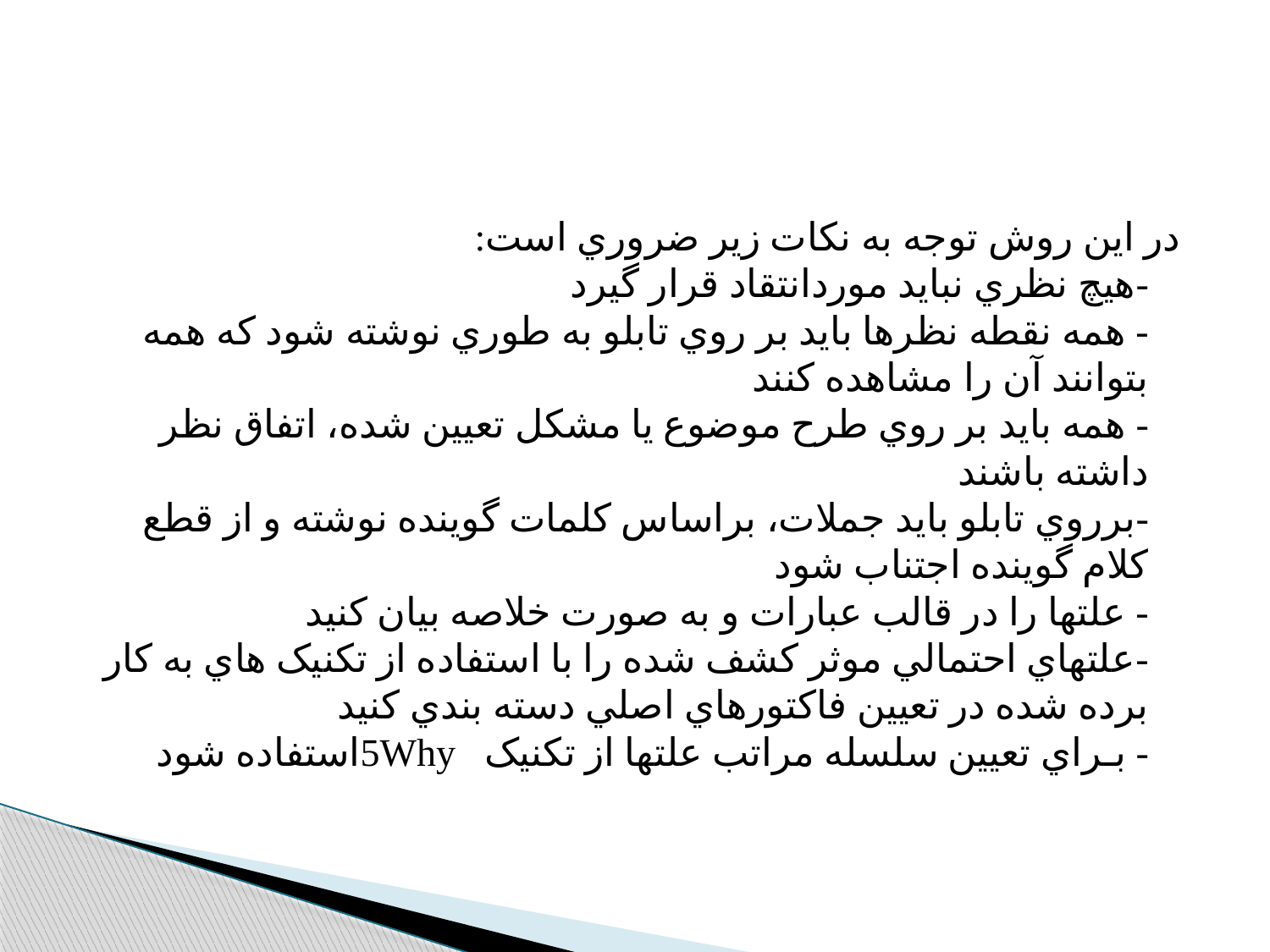

#
در اين روش توجه به نکات زير ضروري است:
-هيچ نظري نبايد موردانتقاد قرار گيرد
- همه نقطه نظرها بايد بر روي تابلو به طوري نوشته شود که همه بتوانند آن را مشاهده کنند
- همه بايد بر روي طرح موضوع يا مشکل تعيين شده، اتفاق نظر داشته باشند
-برروي تابلو بايد جملات، براساس کلمات گوينده نوشته و از قطع کلام گوينده اجتناب شود
- علتها را در قالب عبارات و به صورت خلاصه بيان کنيد
-علتهاي احتمالي موثر کشف شده را با استفاده از تکنيک هاي به کار برده شده در تعيين فاکتورهاي اصلي دسته بندي کنيد
- بـراي تعيين سلسله مراتب علتها از تکنيک   5Whyاستفاده شود